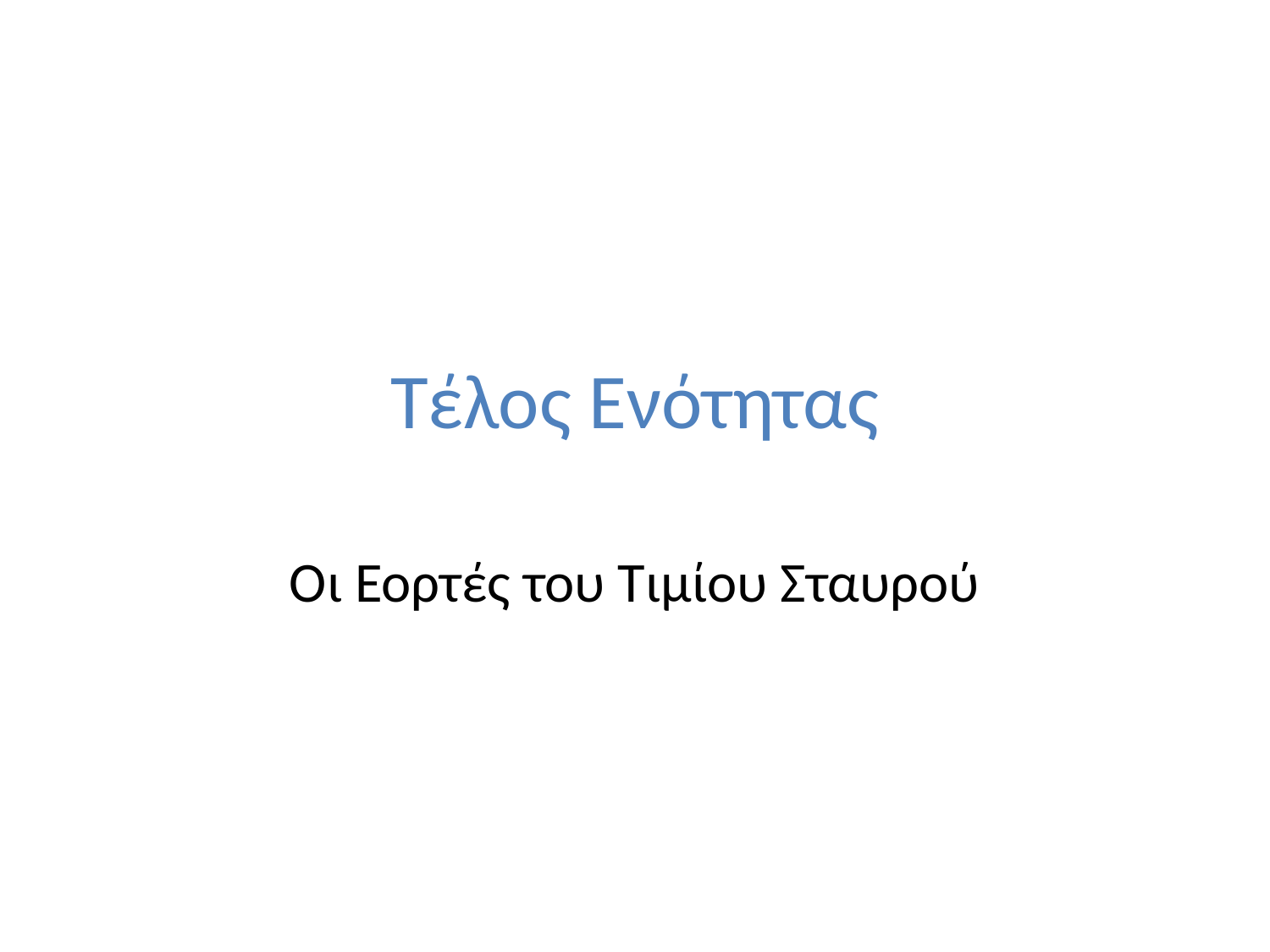

# Τέλος Ενότητας
Οι Εορτές του Τιμίου Σταυρού